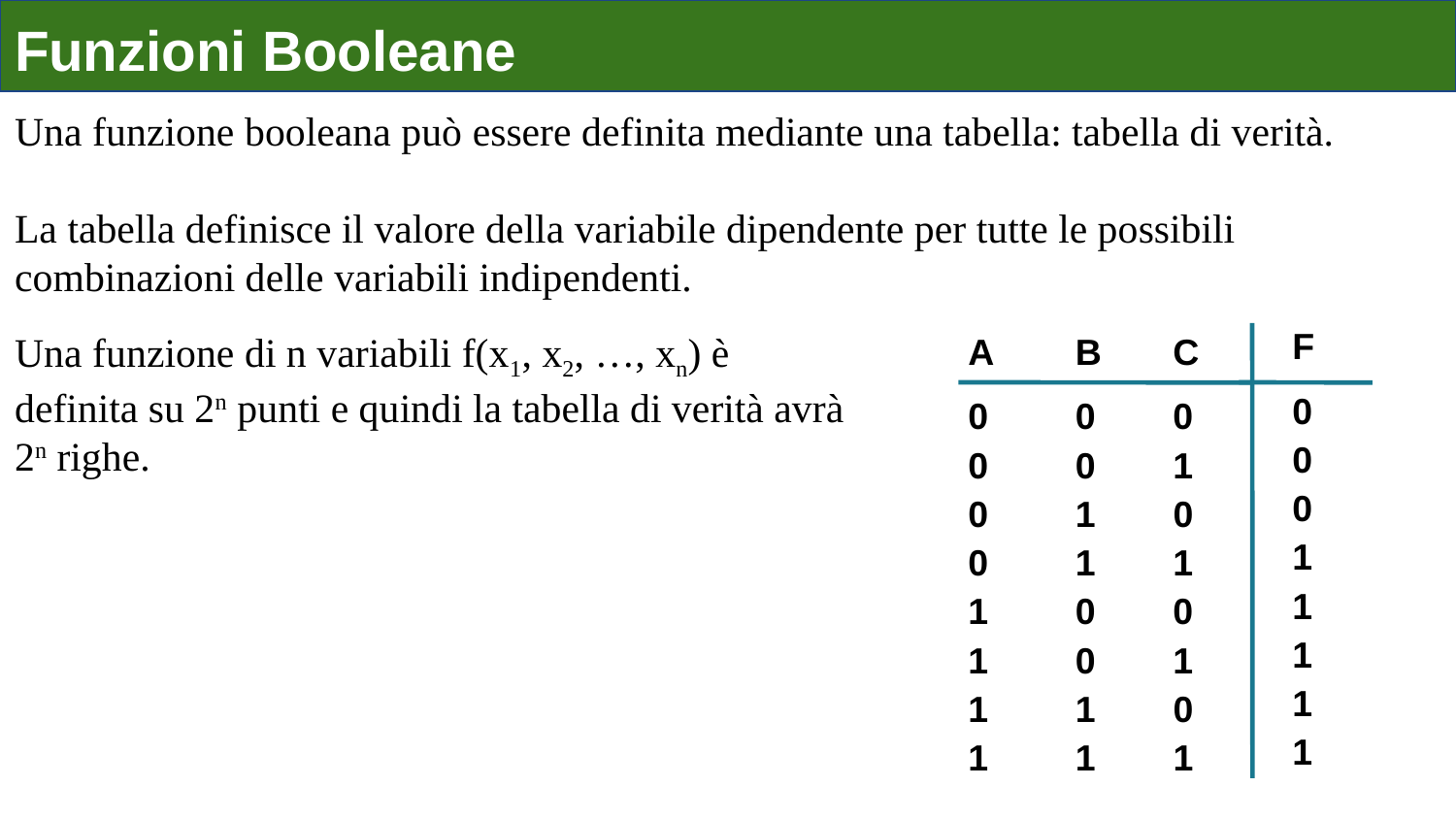

# Funzioni Booleane
Una funzione booleana può essere definita mediante una tabella: tabella di verità.

La tabella definisce il valore della variabile dipendente per tutte le possibili combinazioni delle variabili indipendenti.
Una funzione di n variabili f(x1, x2, …, xn) è definita su 2n punti e quindi la tabella di verità avrà 2n righe.
F

0
0
0
1
1
1
1
1
A

0
0
0
0
1
1
1
1
B

0
0
1
1
0
0
1
1
C

0
1
0
1
0
1
0
1